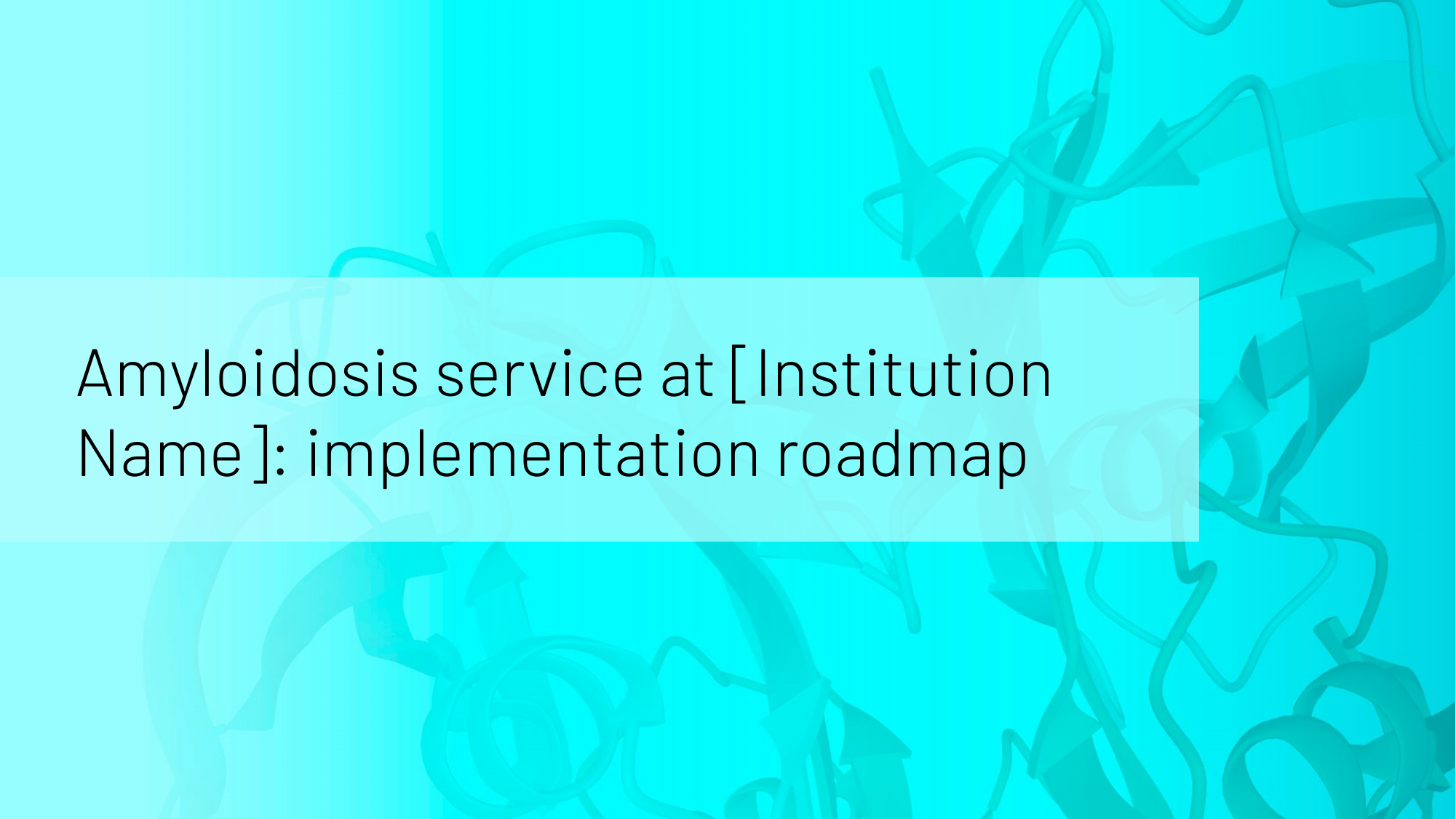

Amyloidosis service at [Institution Name]: implementation roadmap